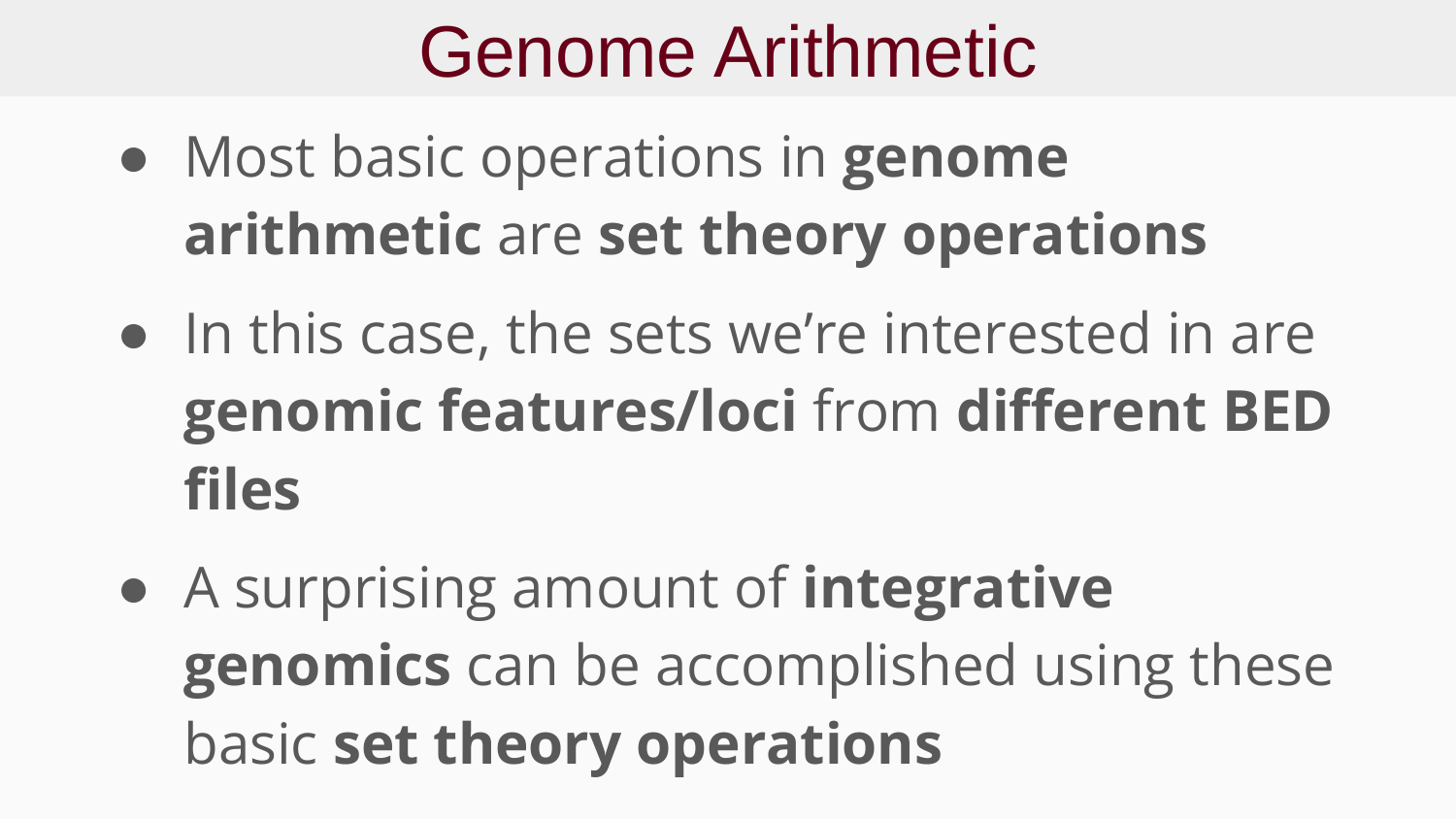

# Genome Arithmetic
Most basic operations in genome arithmetic are set theory operations
In this case, the sets we’re interested in are genomic features/loci from different BED files
A surprising amount of integrative genomics can be accomplished using these basic set theory operations